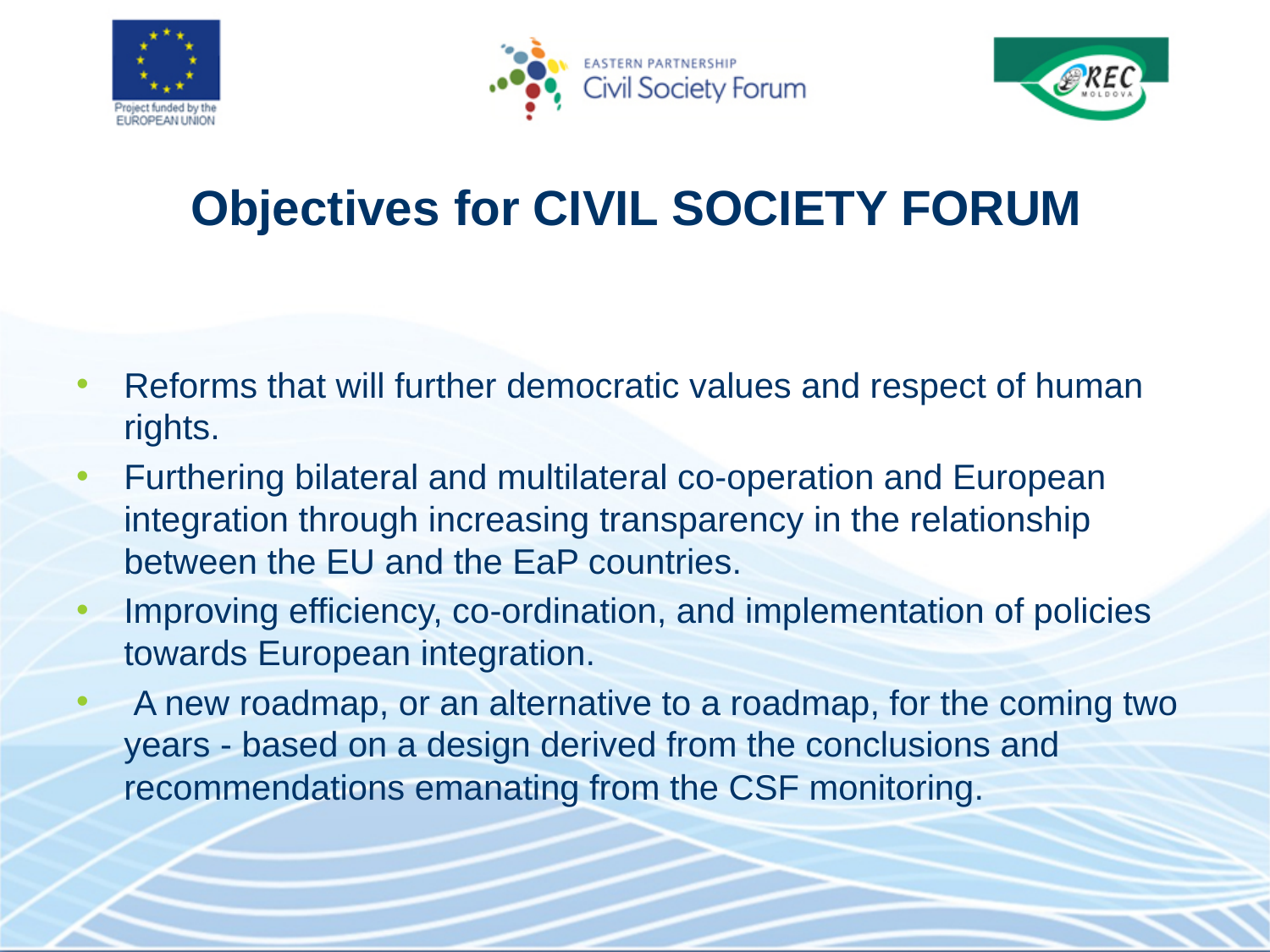

# Objectives for CIVIL SOCIETY FORUM
Reforms that will further democratic values and respect of human rights.
Furthering bilateral and multilateral co-operation and European integration through increasing transparency in the relationship between the EU and the EaP countries.
Improving efficiency, co-ordination, and implementation of policies towards European integration.
 A new roadmap, or an alternative to a roadmap, for the coming two years - based on a design derived from the conclusions and recommendations emanating from the CSF monitoring.